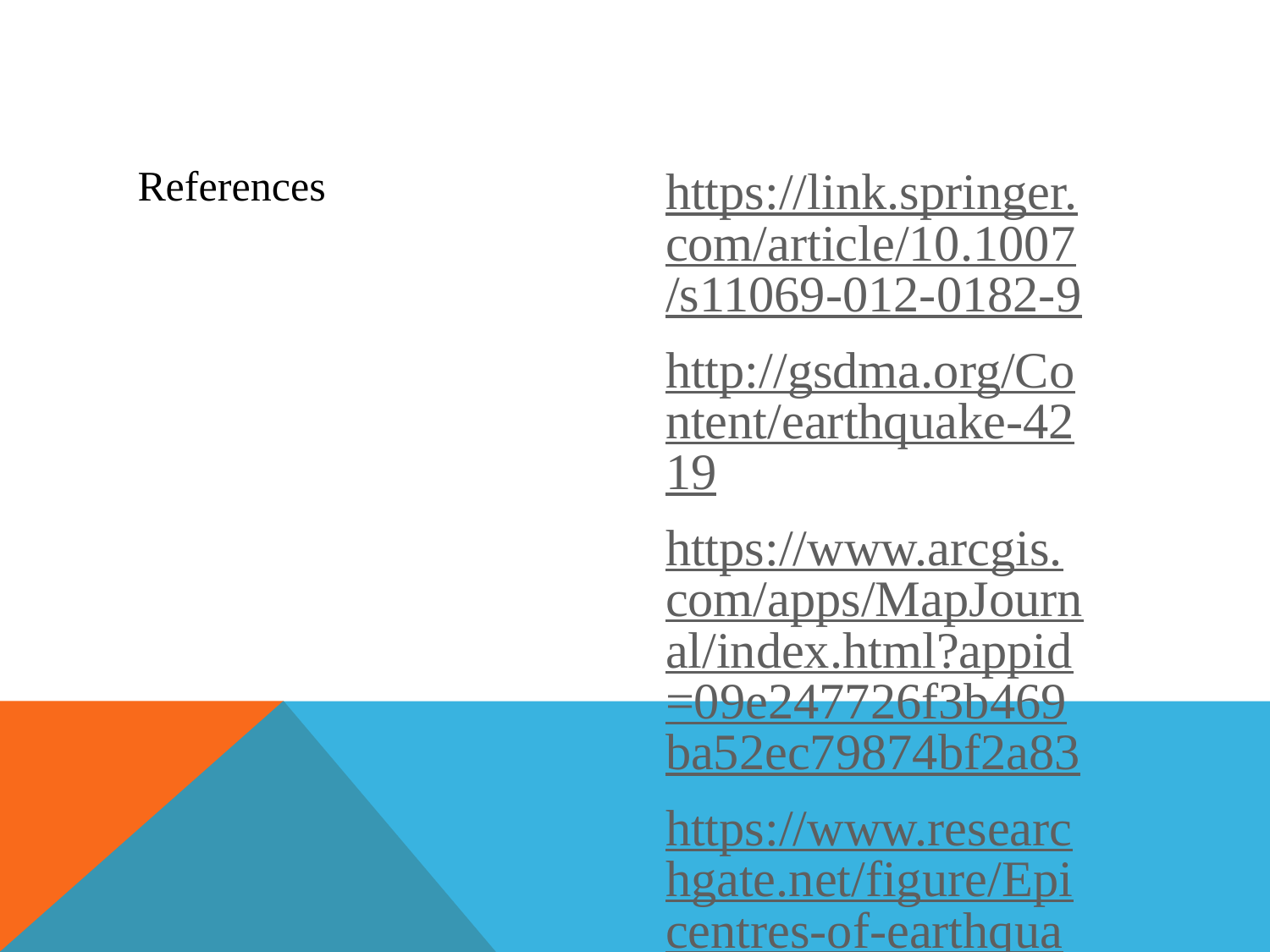

References
https://link.springer.com/article/10.1007/s11069-012-0182-9
http://gsdma.org/Content/earthquake-4219
https://www.arcgis.com/apps/MapJournal/index.html?appid=09e247726f3b469ba52ec79874bf2a83
https://www.researchgate.net/figure/Epicentres-of-earthquakes-M-C-20-occurred-in-the-Gujarat-region-during-the-period_fig1_257632646
https://journals.sagepub.com/doi/abs/10.1193/1.2803903?journalCode=eqsa
https://www.britannica.com/event/Bhuj-earthquake-of-2001